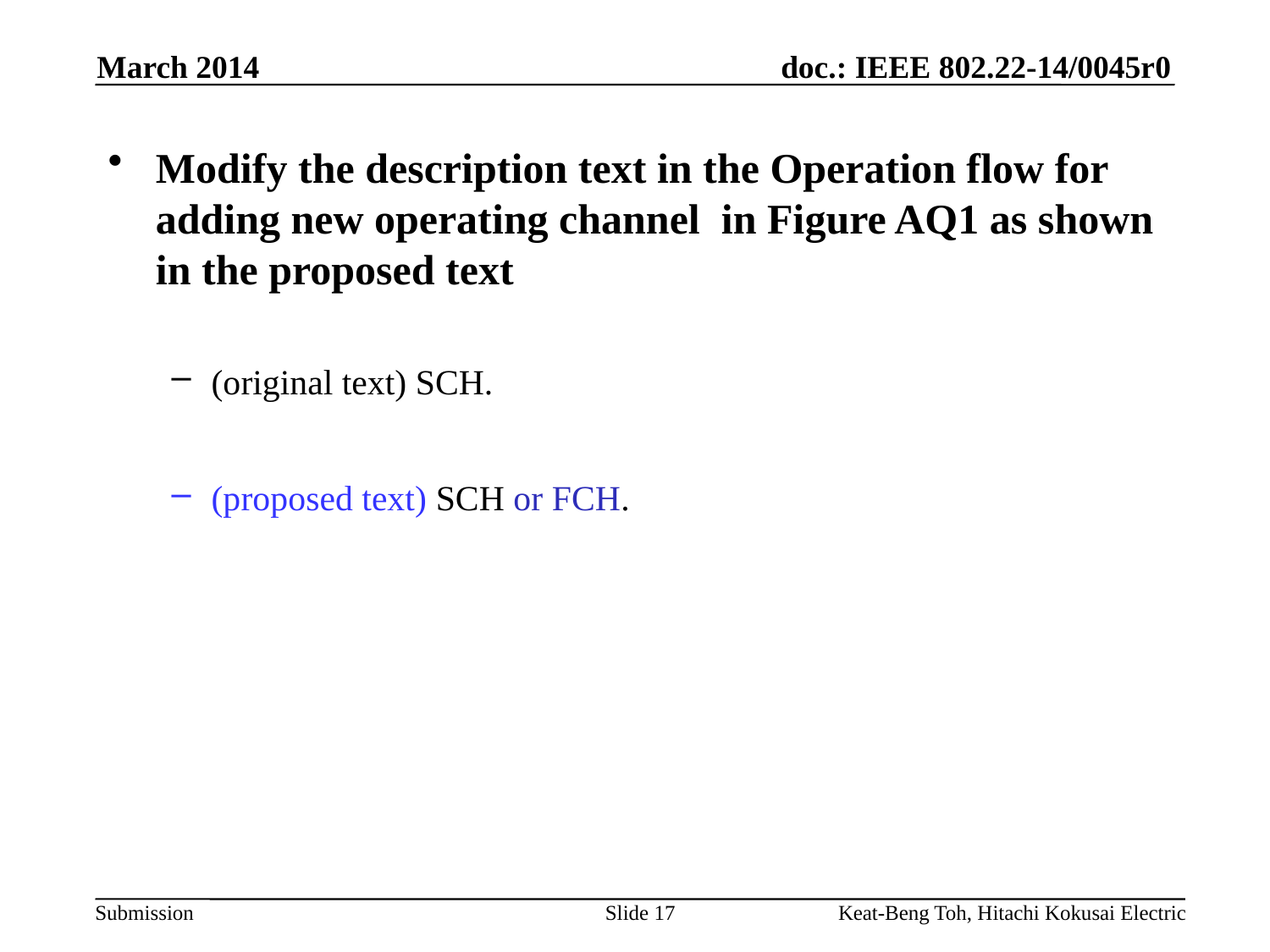

March 2014
Modify the description text in the Operation flow for adding new operating channel  in Figure AQ1 as shown in the proposed text

(original text) SCH.

(proposed text) SCH or FCH.

Slide 17
Keat-Beng Toh, Hitachi Kokusai Electric